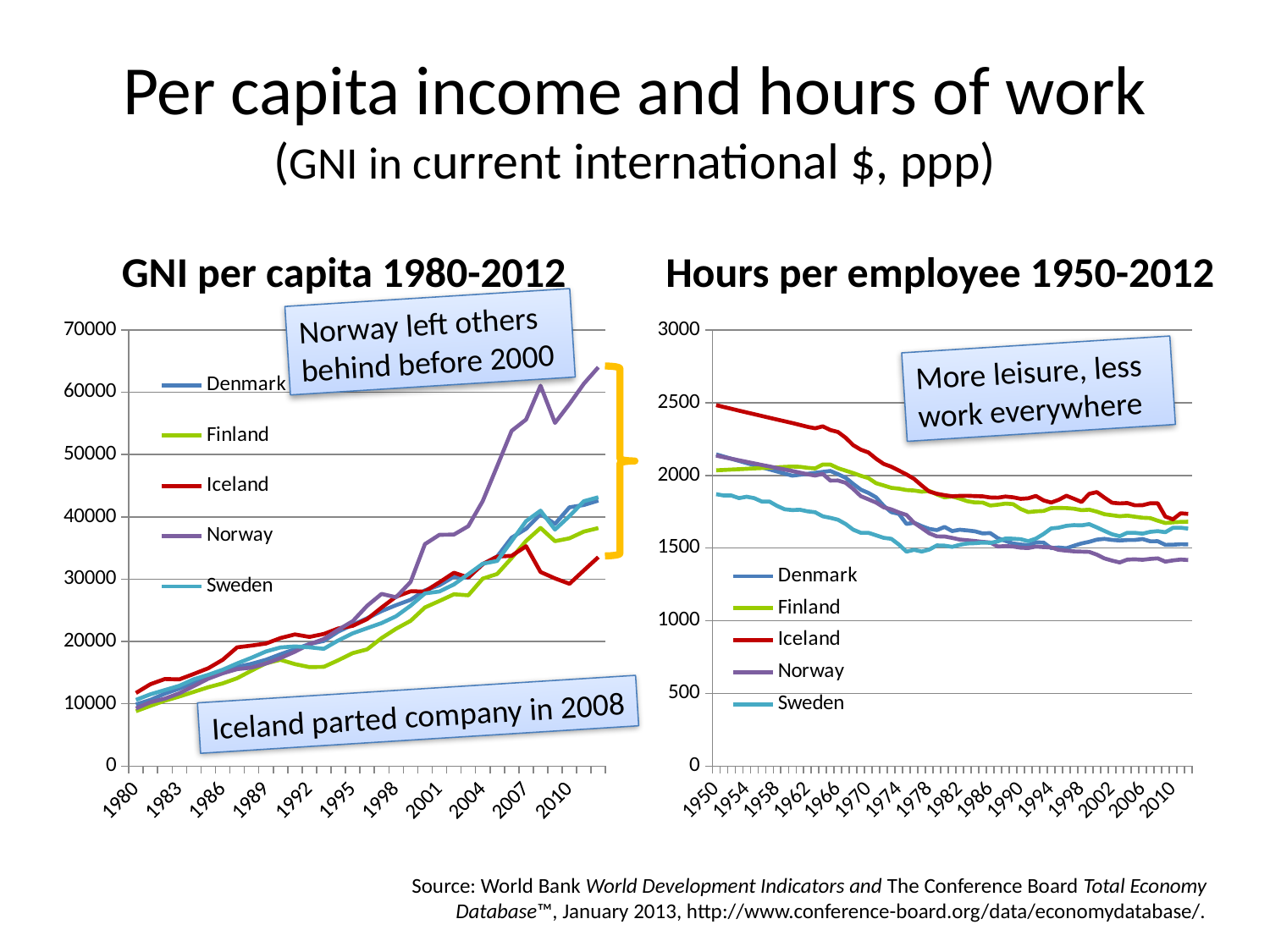

# Per capita income and hours of work (GNI in current international $, ppp)
GNI per capita 1980-2012
Hours per employee 1950-2012
Norway left others behind before 2000

### Chart

| Category | Denmark | Finland | Iceland | Norway | Sweden |
|---|---|---|---|---|---|
| 1980 | 9890.0 | 8820.0 | 11740.0 | 9260.0 | 10630.0 |
| 1981 | 10630.0 | 9680.0 | 13150.0 | 10250.0 | 11530.0 |
| 1982 | 11630.0 | 10500.0 | 13980.0 | 10830.0 | 12210.0 |
| 1983 | 12440.0 | 11170.0 | 13920.0 | 11690.0 | 12890.0 |
| 1984 | 13390.0 | 11910.0 | 14790.0 | 12840.0 | 13940.0 |
| 1985 | 14330.0 | 12660.0 | 15710.0 | 14030.0 | 14660.0 |
| 1986 | 15400.0 | 13280.0 | 17060.0 | 14900.0 | 15470.0 |
| 1987 | 15930.0 | 14100.0 | 19060.0 | 15560.0 | 16480.0 |
| 1988 | 16420.0 | 15330.0 | 19350.0 | 15810.0 | 17400.0 |
| 1989 | 17070.0 | 16500.0 | 19680.0 | 16470.0 | 18400.0 |
| 1990 | 17950.0 | 17060.0 | 20550.0 | 17340.0 | 19040.0 |
| 1991 | 18760.0 | 16370.0 | 21140.0 | 18360.0 | 19210.0 |
| 1992 | 19600.0 | 15890.0 | 20740.0 | 19560.0 | 19070.0 |
| 1993 | 20090.0 | 15930.0 | 21210.0 | 20390.0 | 18830.0 |
| 1994 | 21590.0 | 16990.0 | 22090.0 | 21880.0 | 20170.0 |
| 1995 | 22690.0 | 18140.0 | 22520.0 | 23260.0 | 21310.0 |
| 1996 | 23730.0 | 18740.0 | 23600.0 | 25730.0 | 22140.0 |
| 1997 | 24880.0 | 20550.0 | 25450.0 | 27640.0 | 22960.0 |
| 1998 | 25830.0 | 22040.0 | 27190.0 | 27100.0 | 24050.0 |
| 1999 | 26690.0 | 23310.0 | 28050.0 | 29550.0 | 25740.0 |
| 2000 | 28210.0 | 25470.0 | 28040.0 | 35640.0 | 27720.0 |
| 2001 | 29020.0 | 26500.0 | 29500.0 | 37130.0 | 28030.0 |
| 2002 | 30390.0 | 27580.0 | 31040.0 | 37170.0 | 29160.0 |
| 2003 | 30250.0 | 27420.0 | 30280.0 | 38520.0 | 30810.0 |
| 2004 | 32430.0 | 30090.0 | 32420.0 | 42550.0 | 32490.0 |
| 2005 | 33660.0 | 30850.0 | 33630.0 | 48160.0 | 32940.0 |
| 2006 | 36670.0 | 33410.0 | 33760.0 | 53820.0 | 36120.0 |
| 2007 | 38100.0 | 36160.0 | 35300.0 | 55630.0 | 39330.0 |
| 2008 | 40460.0 | 38240.0 | 31160.0 | 61060.0 | 41000.0 |
| 2009 | 38870.0 | 36110.0 | 30130.0 | 55090.0 | 37970.0 |
| 2010 | 41540.0 | 36570.0 | 29260.0 | 58130.0 | 40130.0 |
| 2011 | 41920.0 | 37650.0 | 31430.0 | 61390.0 | 42530.0 |
| 2012 | 42620.0 | 38210.0 | 33550.0 | 64030.0 | 43160.0 |

### Chart

| Category | Denmark | Finland | Iceland | Norway | Sweden |
|---|---|---|---|---|---|
| 1950 | 2144.71 | 2035.0 | 2483.09 | 2135.92 | 1870.6499999999999 |
| 1951 | 2129.58 | 2037.57 | 2470.52 | 2125.1 | 1861.92 |
| 1952 | 2114.56 | 2040.1499999999999 | 2458.01 | 2114.34 | 1861.92 |
| 1953 | 2099.65 | 2042.73 | 2445.56 | 2103.64 | 1843.46 |
| 1954 | 2084.84 | 2045.31 | 2433.17 | 2092.98 | 1853.2 |
| 1955 | 2070.14 | 2047.9 | 2420.850000000002 | 2082.38 | 1843.46 |
| 1956 | 2055.54 | 2050.49 | 2408.59 | 2071.84 | 1820.1699999999998 |
| 1957 | 2041.04 | 2053.08 | 2396.4 | 2061.350000000002 | 1820.1699999999998 |
| 1958 | 2026.6399999999999 | 2055.67 | 2384.2599999999998 | 2050.910000000001 | 1790.12 |
| 1959 | 2012.35 | 2058.27 | 2372.19 | 2040.52 | 1766.83 |
| 1960 | 1998.1599999999999 | 2060.88 | 2360.18 | 2030.1899999999998 | 1761.54 |
| 1961 | 2004.57 | 2059.23 | 2347.09 | 2018.93 | 1763.6699999999998 |
| 1962 | 2011.0 | 2052.330000000002 | 2334.07 | 2007.73 | 1752.73 |
| 1963 | 2017.45 | 2048.15 | 2323.830000000002 | 1998.93 | 1746.7 |
| 1964 | 2023.92 | 2074.75 | 2337.4 | 2010.6 | 1718.49 |
| 1965 | 2030.42 | 2074.47 | 2312.15 | 1964.24 | 1708.29 |
| 1966 | 2008.49 | 2049.94 | 2298.55 | 1964.86 | 1695.21 |
| 1967 | 1983.6599999999999 | 2032.52 | 2259.08 | 1949.06 | 1665.8 |
| 1968 | 1941.3799999999999 | 2016.21 | 2207.88 | 1907.12 | 1626.6399999999999 |
| 1969 | 1901.84 | 1997.31 | 2176.82 | 1857.1799999999998 | 1605.31 |
| 1970 | 1879.43 | 1981.37 | 2157.64 | 1835.47 | 1604.84 |
| 1971 | 1848.97 | 1946.4 | 2114.88 | 1813.29 | 1588.1599999999999 |
| 1972 | 1791.25 | 1930.85 | 2078.92 | 1780.76 | 1570.49 |
| 1973 | 1747.24 | 1914.43 | 2059.88 | 1766.31 | 1563.62 |
| 1974 | 1735.1599999999999 | 1908.99 | 2033.1899999999998 | 1745.32 | 1524.35 |
| 1975 | 1666.2 | 1899.1399999999999 | 2006.47 | 1727.6899999999998 | 1475.28 |
| 1976 | 1674.56 | 1896.1299999999999 | 1975.9 | 1674.09 | 1488.04 |
| 1977 | 1650.61 | 1887.84 | 1930.26 | 1637.94 | 1476.26 |
| 1978 | 1631.6499999999999 | 1893.26 | 1888.45 | 1601.49 | 1490.0 |
| 1979 | 1623.6 | 1869.1399999999999 | 1873.8899999999999 | 1580.1399999999999 | 1518.42 |
| 1980 | 1645.6699999999998 | 1849.1899999999998 | 1863.71 | 1579.78 | 1516.81 |
| 1981 | 1617.05 | 1854.79 | 1856.43 | 1569.91 | 1508.41 |
| 1982 | 1626.47 | 1840.27 | 1858.98 | 1558.48 | 1522.54 |
| 1983 | 1621.47 | 1822.6399999999999 | 1859.6399999999999 | 1553.81 | 1531.84 |
| 1984 | 1615.27 | 1813.7 | 1857.6499999999999 | 1548.61 | 1534.02 |
| 1985 | 1600.93 | 1813.3 | 1856.02 | 1542.6499999999999 | 1538.05 |
| 1986 | 1603.33 | 1792.59 | 1848.02 | 1538.21 | 1536.07 |
| 1987 | 1567.9 | 1798.1299999999999 | 1846.61 | 1510.7 | 1546.1899999999998 |
| 1988 | 1549.43 | 1806.1799999999998 | 1854.6799999999998 | 1513.56 | 1565.76 |
| 1989 | 1531.84 | 1802.1399999999999 | 1849.49 | 1510.83 | 1564.61 |
| 1990 | 1524.6799999999998 | 1769.12 | 1838.8 | 1502.6699999999998 | 1560.94 |
| 1991 | 1519.86 | 1747.43 | 1842.51 | 1500.49 | 1547.6699999999998 |
| 1992 | 1538.85 | 1752.77 | 1858.74 | 1510.32 | 1565.28 |
| 1993 | 1537.95 | 1755.34 | 1827.99 | 1506.59 | 1597.0 |
| 1994 | 1499.95 | 1774.8899999999999 | 1813.23 | 1504.57 | 1635.22 |
| 1995 | 1504.01 | 1776.1 | 1832.1699999999998 | 1487.74 | 1640.34 |
| 1996 | 1498.81 | 1775.0 | 1860.12 | 1482.2 | 1653.08 |
| 1997 | 1516.24 | 1770.54 | 1839.06 | 1477.54 | 1657.97 |
| 1998 | 1532.2 | 1760.6599999999999 | 1817.0 | 1475.71 | 1656.36 |
| 1999 | 1543.3 | 1764.28 | 1873.0 | 1473.98 | 1664.81 |
| 2000 | 1558.2 | 1750.6299999999999 | 1885.0 | 1454.74 | 1642.08 |
| 2001 | 1563.44 | 1732.98 | 1847.0 | 1429.12 | 1618.21 |
| 2002 | 1556.07 | 1726.11 | 1812.0 | 1413.78 | 1594.87 |
| 2003 | 1552.26 | 1718.73 | 1807.0 | 1401.04 | 1581.6 |
| 2004 | 1555.56 | 1723.24 | 1810.0 | 1420.6899999999998 | 1605.51 |
| 2005 | 1555.91 | 1715.8 | 1794.0 | 1422.98 | 1605.07 |
| 2006 | 1562.28 | 1708.78 | 1795.0 | 1419.41 | 1599.1699999999998 |
| 2007 | 1546.75 | 1706.37 | 1808.02 | 1425.75 | 1611.53 |
| 2008 | 1547.2 | 1688.46 | 1808.02 | 1429.45 | 1616.86 |
| 2009 | 1522.26 | 1672.53 | 1716.87 | 1406.6799999999998 | 1609.1899999999998 |
| 2010 | 1523.1399999999999 | 1677.12 | 1697.97 | 1415.44 | 1639.77 |
| 2011 | 1526.79 | 1679.98 | 1739.1399999999999 | 1420.95 | 1640.07 |
| 2012 | 1525.53 | 1681.2 | 1735.23 | 1417.87 | 1633.75 |
More leisure, less work everywhere

Iceland parted company in 2008
Source: World Bank World Development Indicators and The Conference Board Total Economy Database™, January 2013, http://www.conference-board.org/data/economydatabase/.